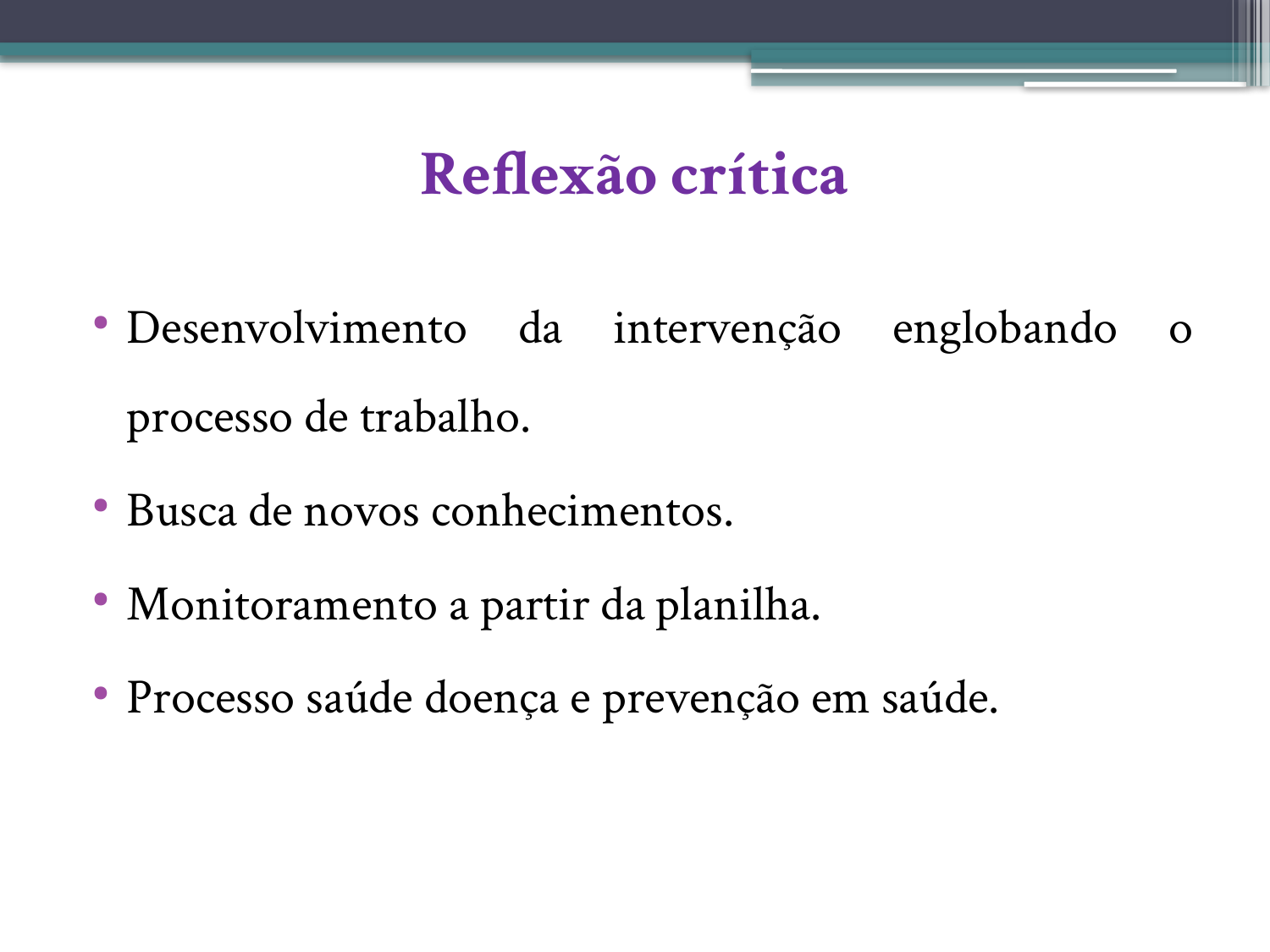

# Reflexão crítica
Desenvolvimento da intervenção englobando o processo de trabalho.
Busca de novos conhecimentos.
Monitoramento a partir da planilha.
Processo saúde doença e prevenção em saúde.